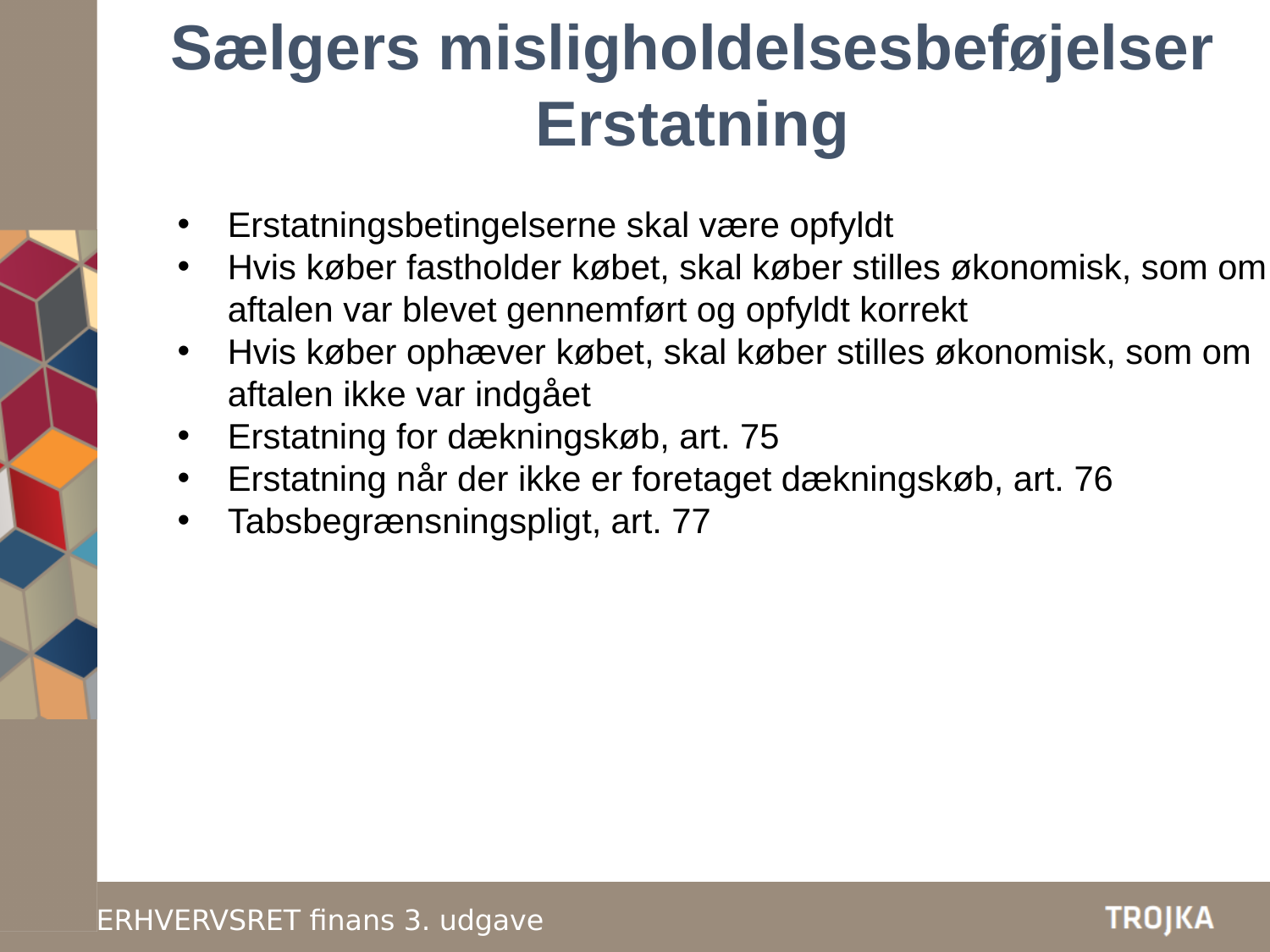

Sælgers misligholdelsesbeføjelser
Erstatning
Erstatningsbetingelserne skal være opfyldt
Hvis køber fastholder købet, skal køber stilles økonomisk, som om aftalen var blevet gennemført og opfyldt korrekt
Hvis køber ophæver købet, skal køber stilles økonomisk, som om aftalen ikke var indgået
Erstatning for dækningskøb, art. 75
Erstatning når der ikke er foretaget dækningskøb, art. 76
Tabsbegrænsningspligt, art. 77